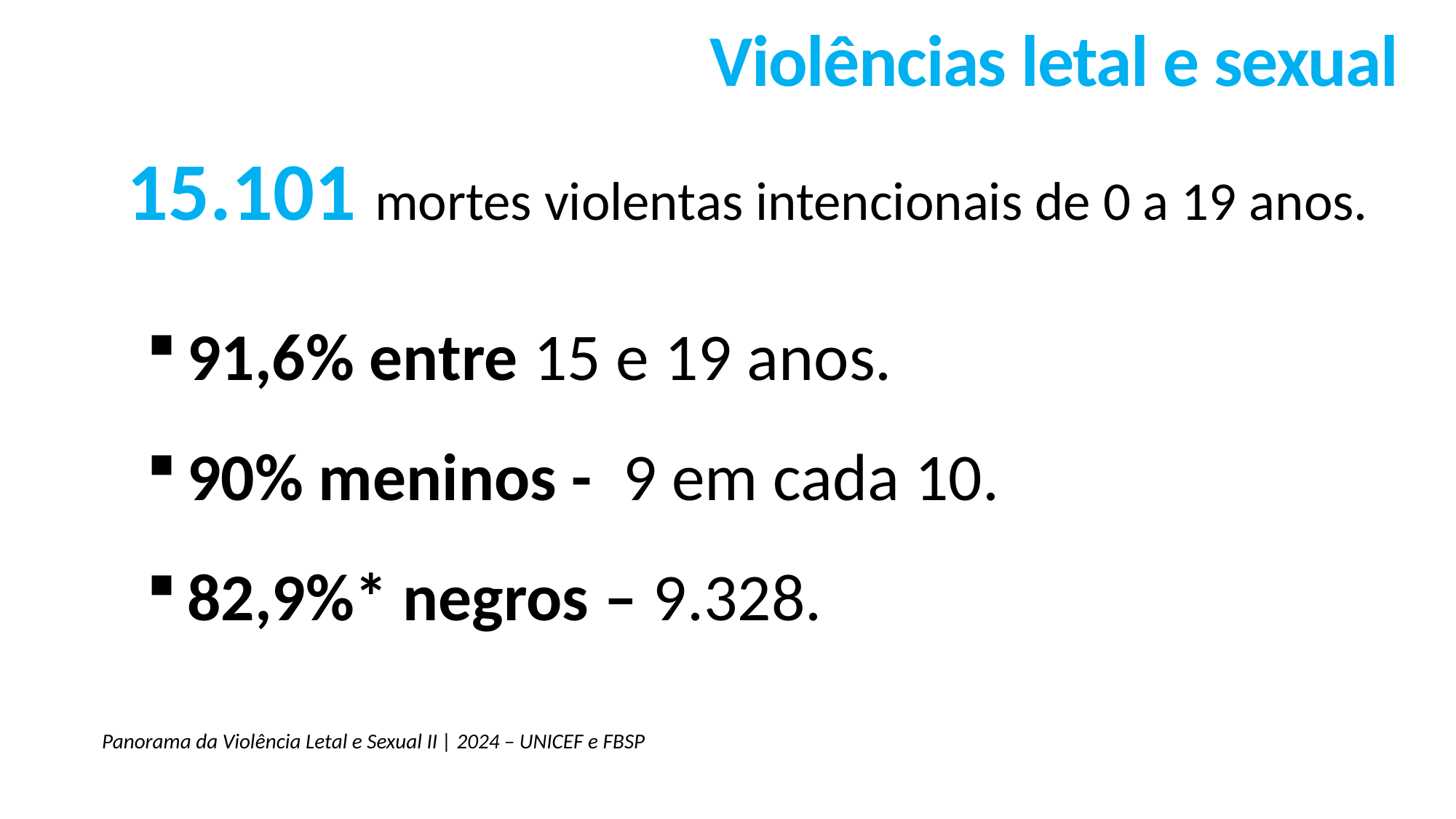

Violências letal e sexual
15.101 mortes violentas intencionais de 0 a 19 anos.
91,6% entre 15 e 19 anos.
90% meninos -  9 em cada 10.
82,9%* negros – 9.328.
Panorama da Violência Letal e Sexual II | 2024 – UNICEF e FBSP
5